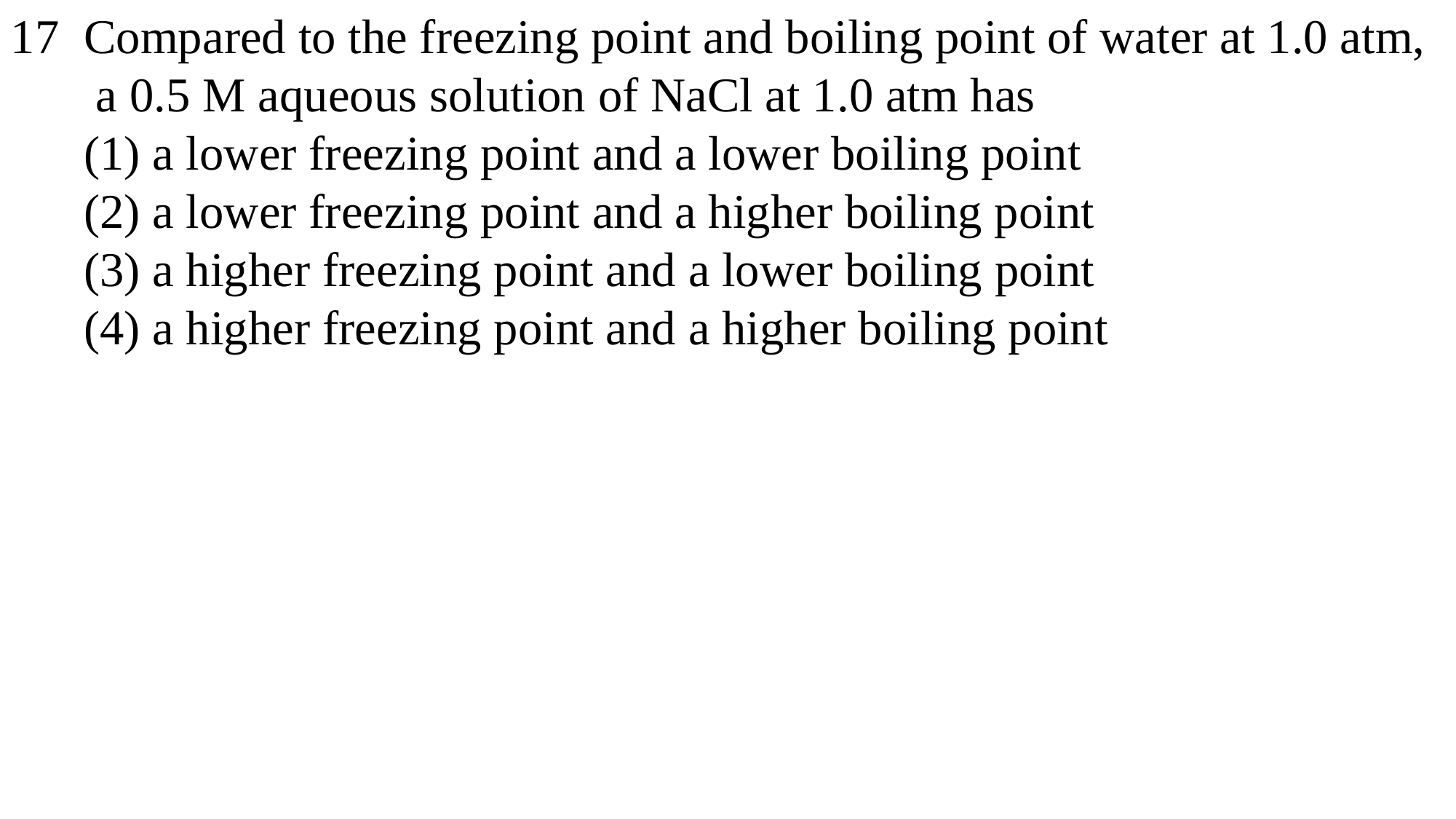

17  Compared to the freezing point and boiling point of water at 1.0 atm,
       a 0.5 M aqueous solution of NaCl at 1.0 atm has
      (1) a lower freezing point and a lower boiling point
      (2) a lower freezing point and a higher boiling point
      (3) a higher freezing point and a lower boiling point
      (4) a higher freezing point and a higher boiling point